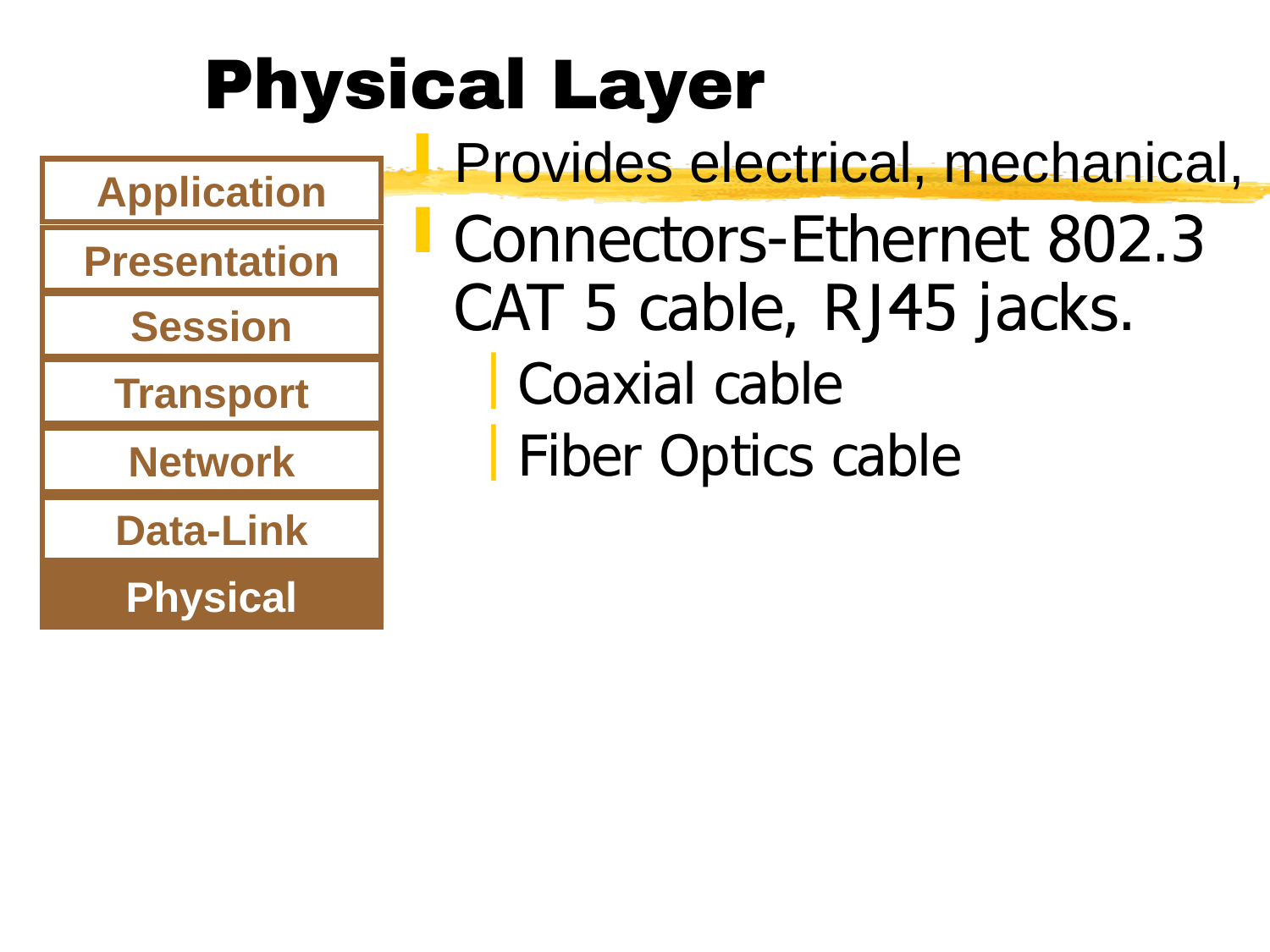

# Physical Layer
Provides electrical, mechanical,
Connectors-Ethernet 802.3 CAT 5 cable, RJ45 jacks.
Coaxial cable
Fiber Optics cable

Application
Presentation
Session
Transport
Network
Data-Link
Physical